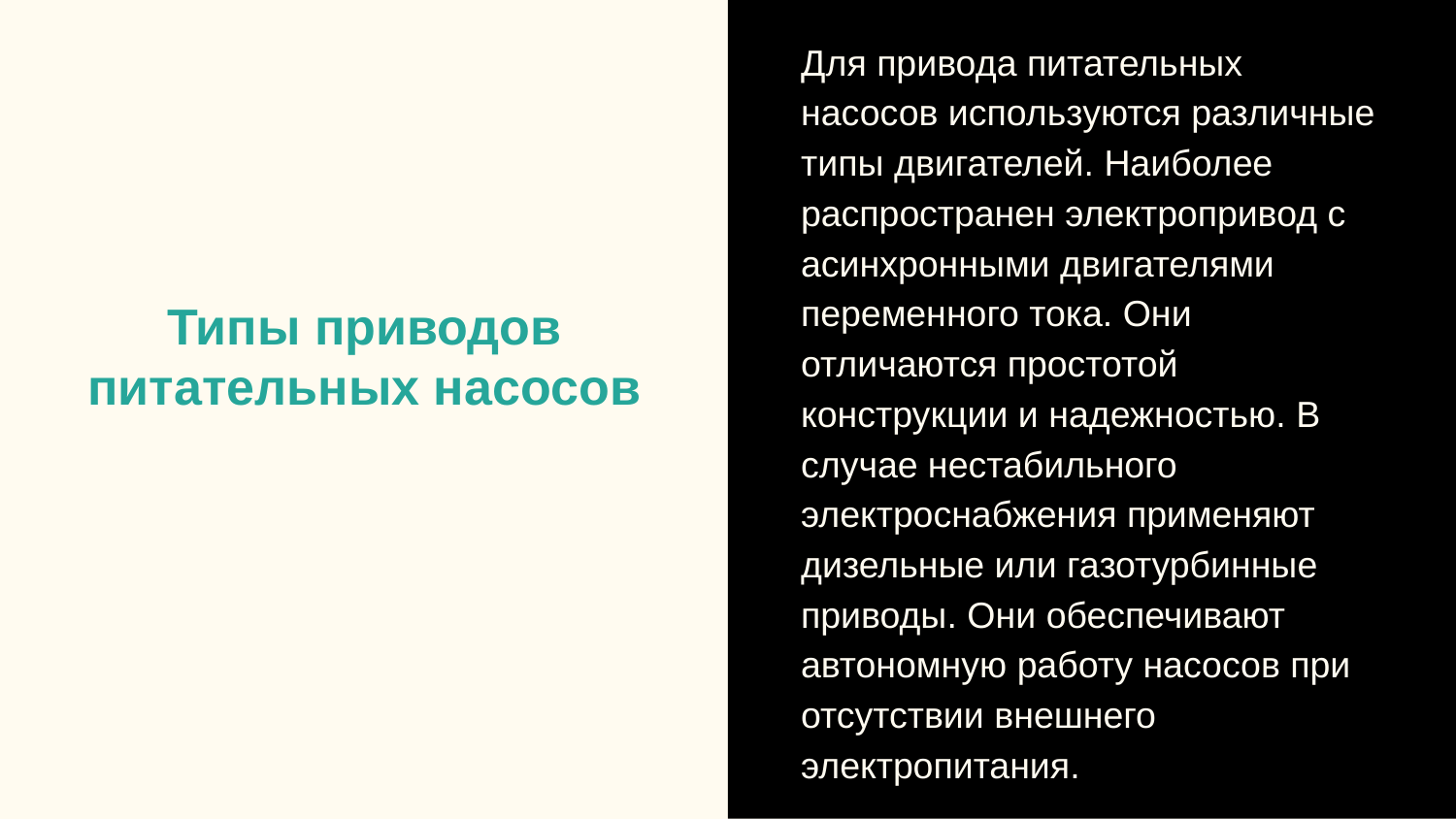

Для привода питательных насосов используются различные типы двигателей. Наиболее распространен электропривод с асинхронными двигателями переменного тока. Они отличаются простотой конструкции и надежностью. В случае нестабильного электроснабжения применяют дизельные или газотурбинные приводы. Они обеспечивают автономную работу насосов при отсутствии внешнего электропитания.
# Типы приводов питательных насосов